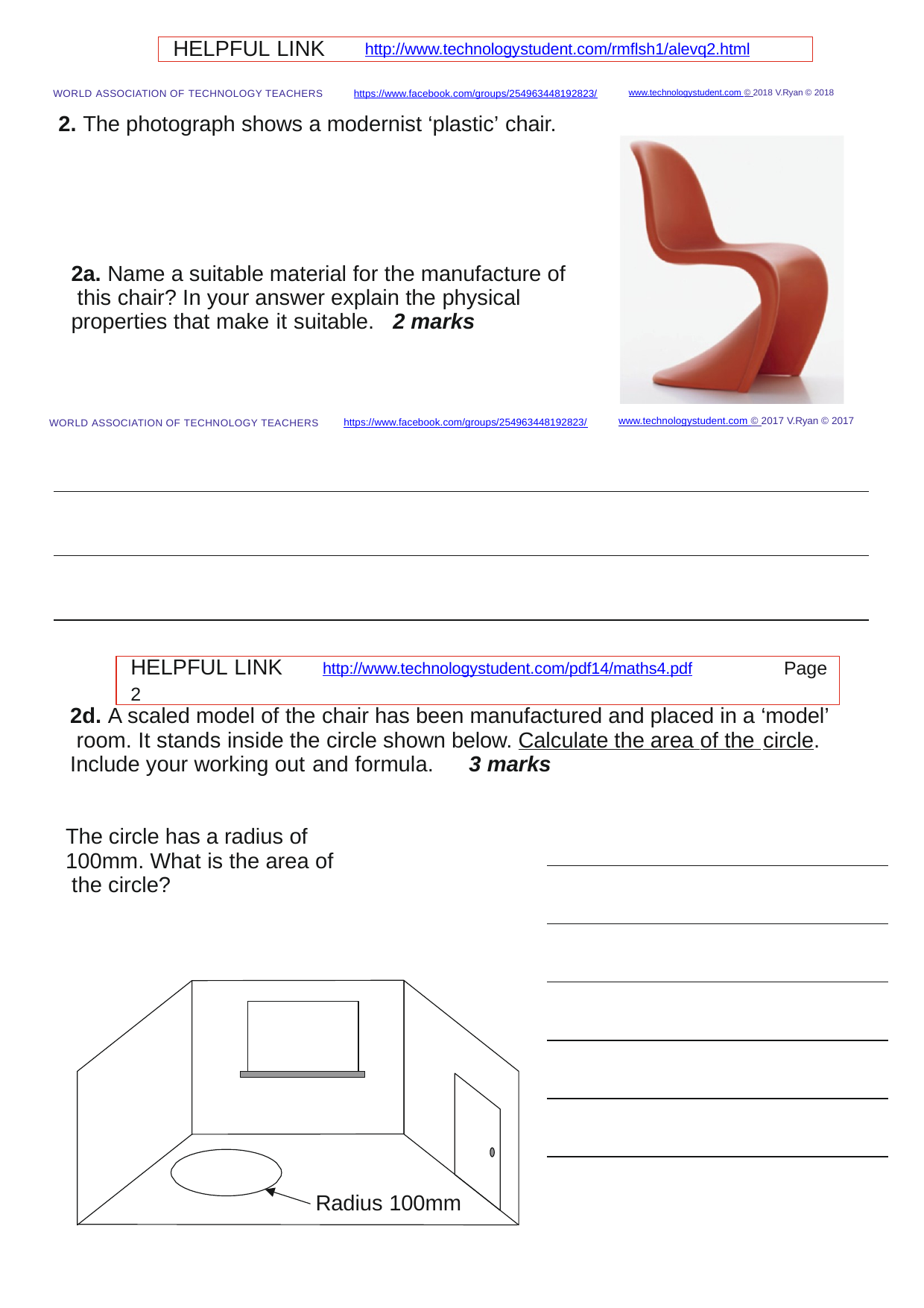

HELPFUL LINK	http://www.technologystudent.com/rmﬂsh1/alevq2.html
WORLD ASSOCIATION OF TECHNOLOGY TEACHERS	https://www.facebook.com/groups/254963448192823/	www.technologystudent.com © 2018 V.Ryan © 2018
2. The photograph shows a modernist ‘plastic’ chair.

2a. Name a suitable material for the manufacture of  this chair? In your answer explain the physical  properties that make it suitable.	2 marks
www.technologystudent.com © 2017 V.Ryan © 2017
https://www.facebook.com/groups/254963448192823/
WORLD ASSOCIATION OF TECHNOLOGY TEACHERS

HELPFUL LINK	http://www.technologystudent.com/pdf14/maths4.pdf	Page 2
2d. A scaled model of the chair has been manufactured and placed in a ‘model’  room. It stands inside the circle shown below. Calculate the area of the circle.
Include your working out and formula.	3 marks

The circle has a radius of  100mm. What is the area of  the circle?

Radius 100mm